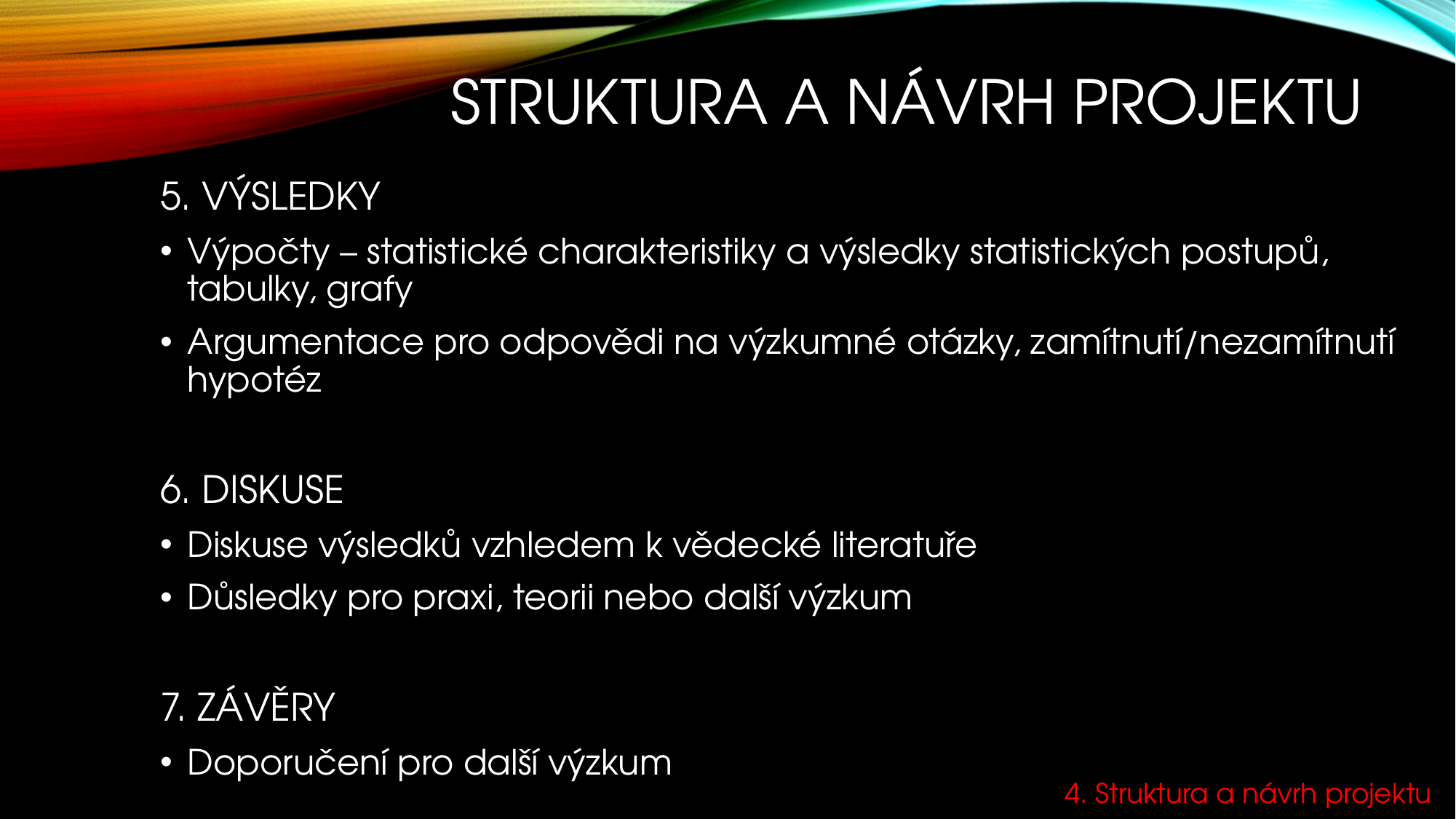

# Struktura a návrh projektu
5. Výsledky
Výpočty – statistické charakteristiky a výsledky statistických postupů, tabulky, grafy
Argumentace pro odpovědi na výzkumné otázky, zamítnutí/nezamítnutí hypotéz

6. Diskuse
Diskuse výsledků vzhledem k vědecké literatuře
Důsledky pro praxi, teorii nebo další výzkum

7. Závěry
Doporučení pro další výzkum
4. Struktura a návrh projektu